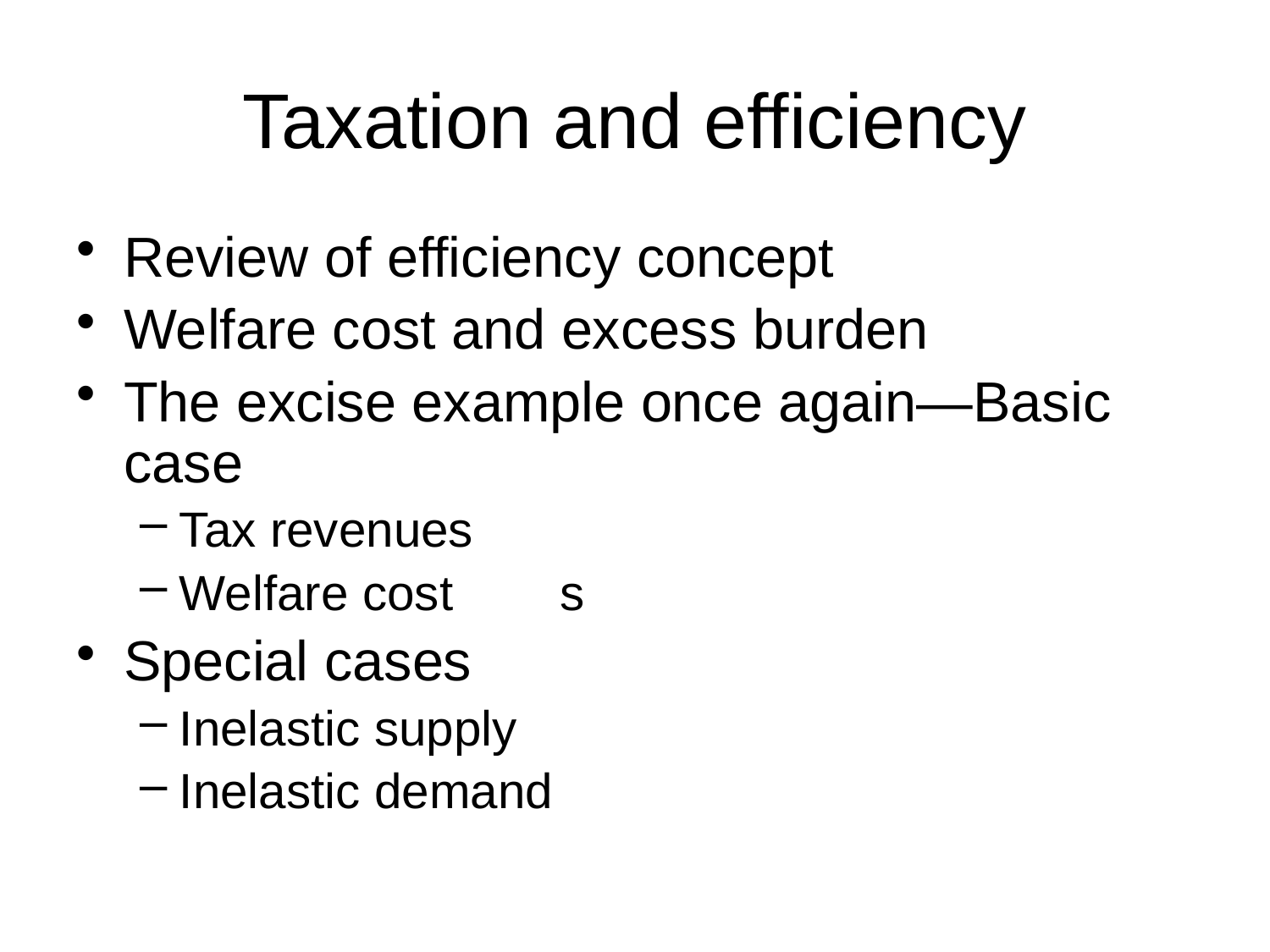

# Taxation and efficiency
Review of efficiency concept
Welfare cost and excess burden
The excise example once again—Basic case
Tax revenues
Welfare cost	s
Special cases
Inelastic supply
Inelastic demand